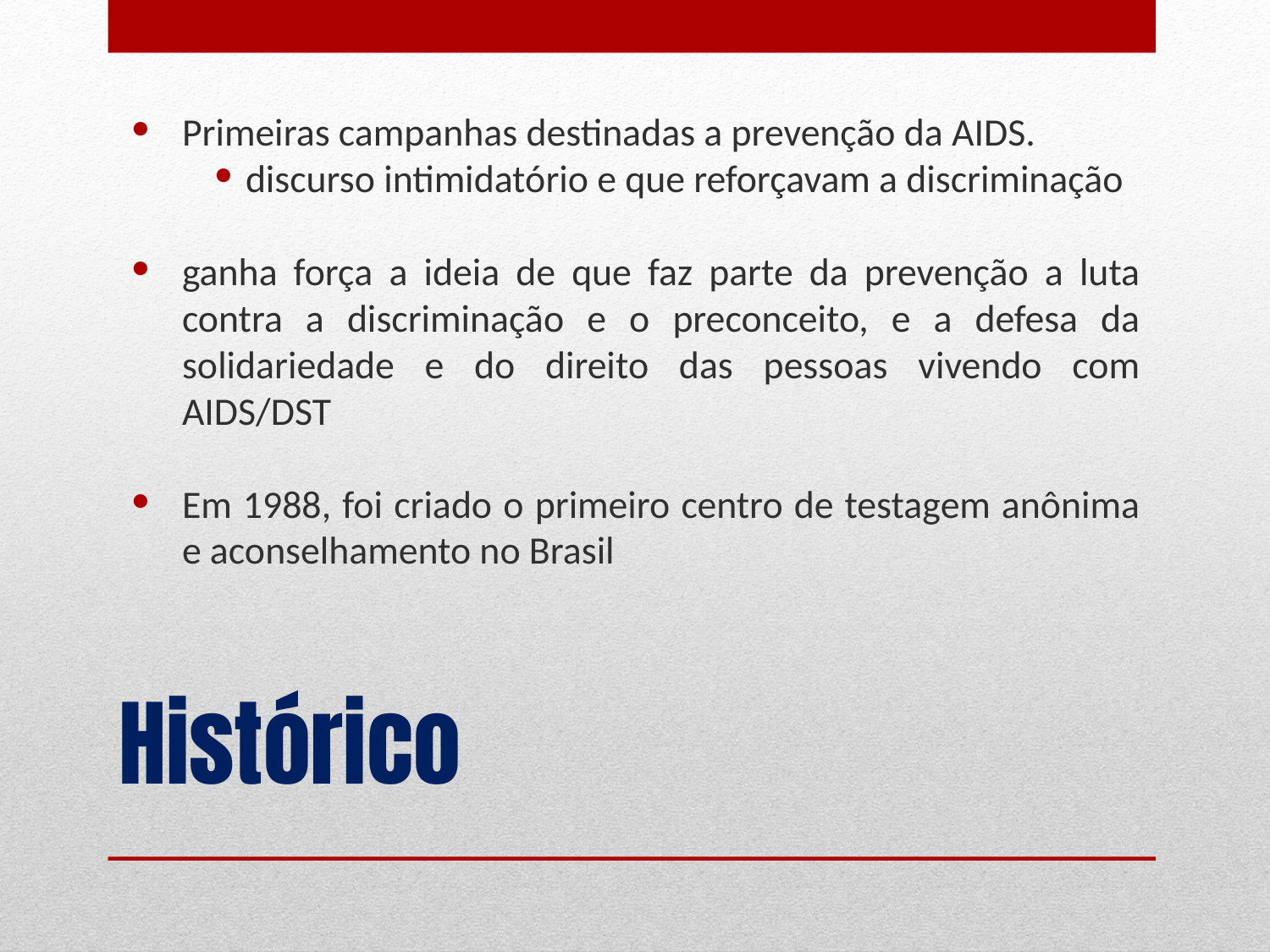

Primeiras campanhas destinadas a prevenção da AIDS.
discurso intimidatório e que reforçavam a discriminação

ganha força a ideia de que faz parte da prevenção a luta contra a discriminação e o preconceito, e a defesa da solidariedade e do direito das pessoas vivendo com AIDS/DST

Em 1988, foi criado o primeiro centro de testagem anônima e aconselhamento no Brasil

# Histórico